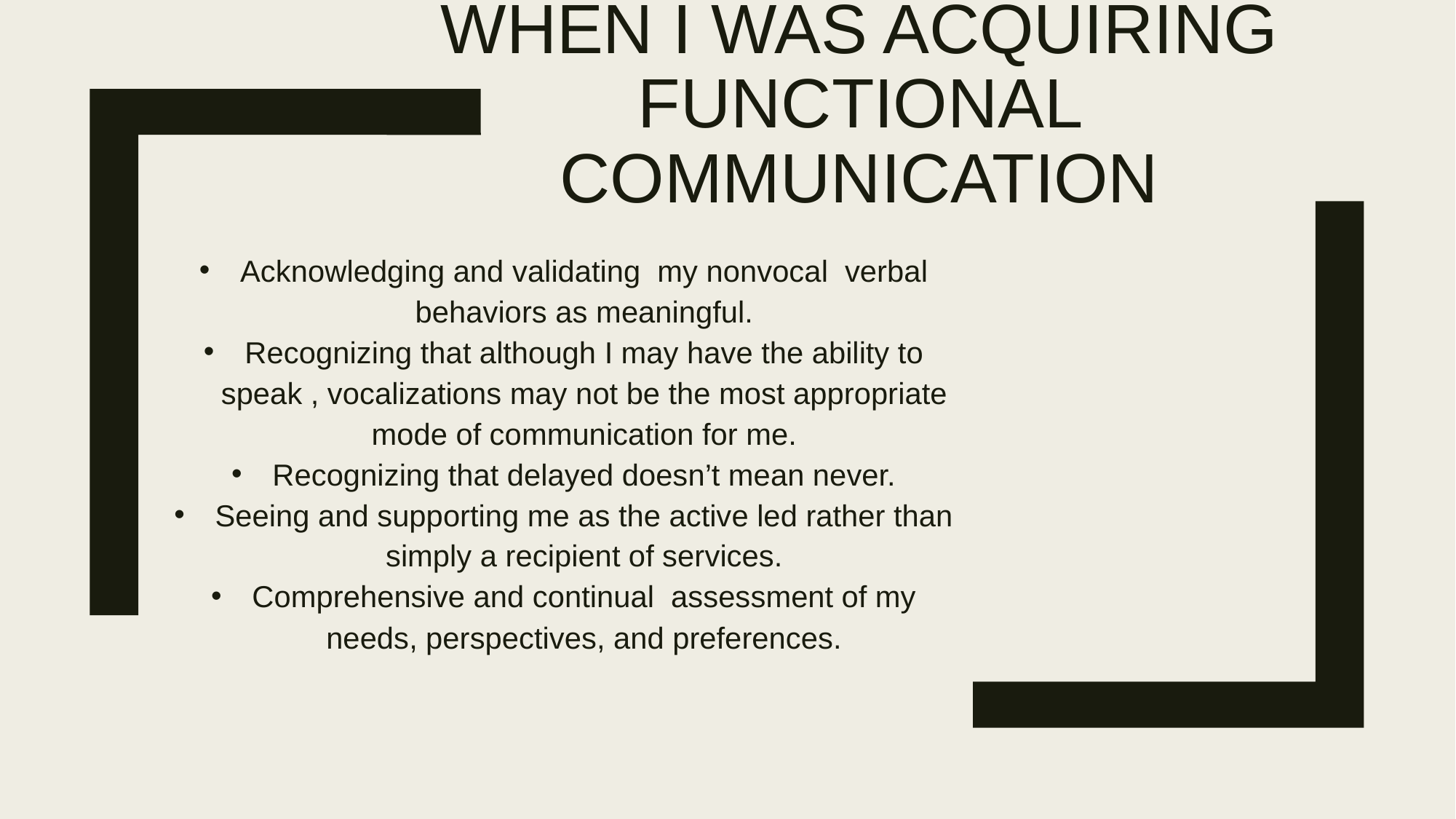

# What was helpful to me when I was acquiring Functional communication
Acknowledging and validating  my nonvocal  verbal behaviors as meaningful.
Recognizing that although I may have the ability to speak , vocalizations may not be the most appropriate mode of communication for me.
Recognizing that delayed doesn’t mean never.
Seeing and supporting me as the active led rather than simply a recipient of services.
Comprehensive and continual  assessment of my needs, perspectives, and preferences.